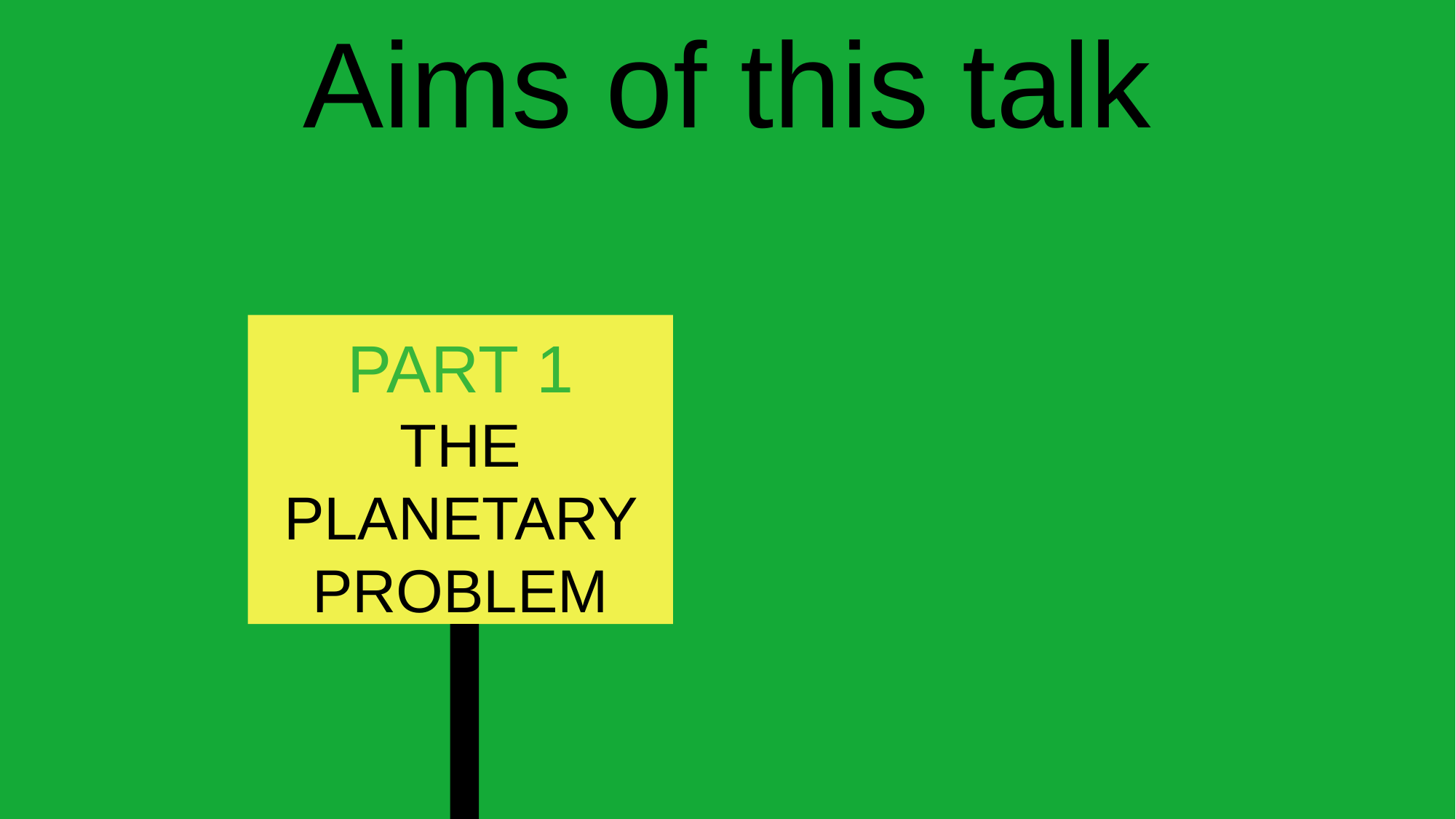

Aims of this talk
PART 1
THE PLANETARY PROBLEM